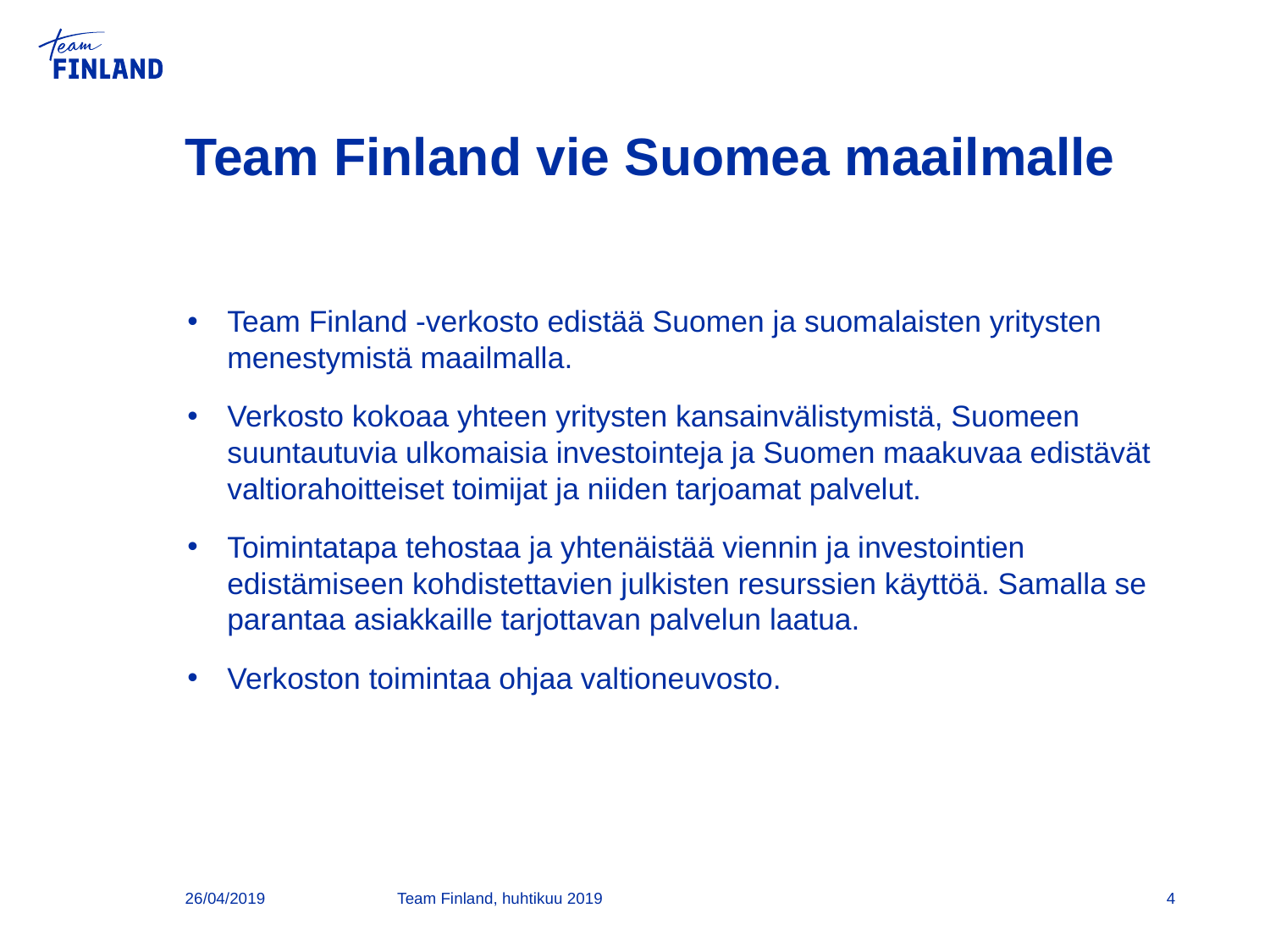

# Team Finland vie Suomea maailmalle
Team Finland -verkosto edistää Suomen ja suomalaisten yritysten menestymistä maailmalla.
Verkosto kokoaa yhteen yritysten kansainvälistymistä, Suomeen suuntautuvia ulkomaisia investointeja ja Suomen maakuvaa edistävät valtiorahoitteiset toimijat ja niiden tarjoamat palvelut.
Toimintatapa tehostaa ja yhtenäistää viennin ja investointien edistämiseen kohdistettavien julkisten resurssien käyttöä. Samalla se parantaa asiakkaille tarjottavan palvelun laatua.
Verkoston toimintaa ohjaa valtioneuvosto.
26/04/2019
4
Team Finland, huhtikuu 2019